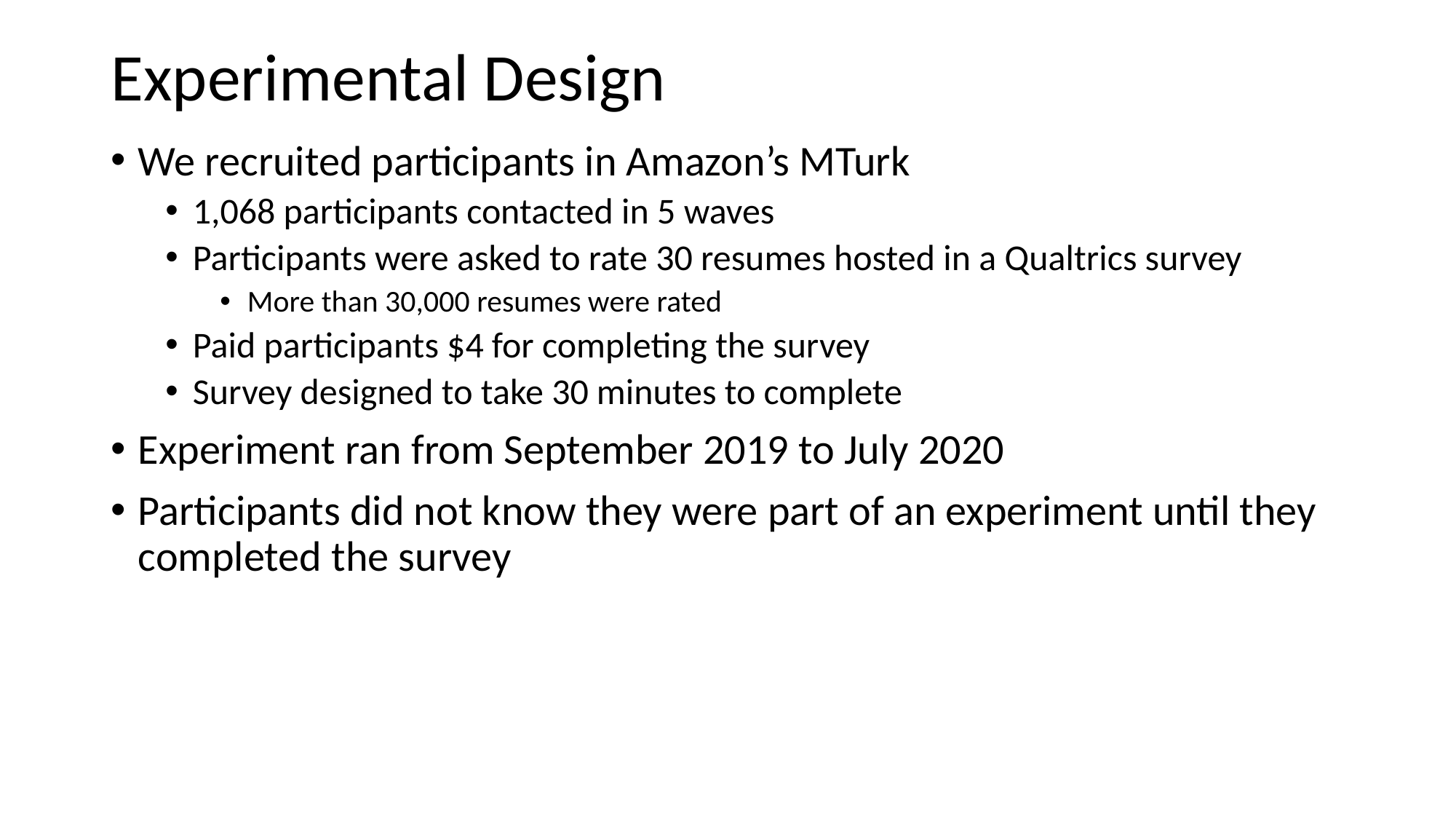

# Experimental Design
We recruited participants in Amazon’s MTurk
1,068 participants contacted in 5 waves
Participants were asked to rate 30 resumes hosted in a Qualtrics survey
More than 30,000 resumes were rated
Paid participants $4 for completing the survey
Survey designed to take 30 minutes to complete
Experiment ran from September 2019 to July 2020
Participants did not know they were part of an experiment until they completed the survey